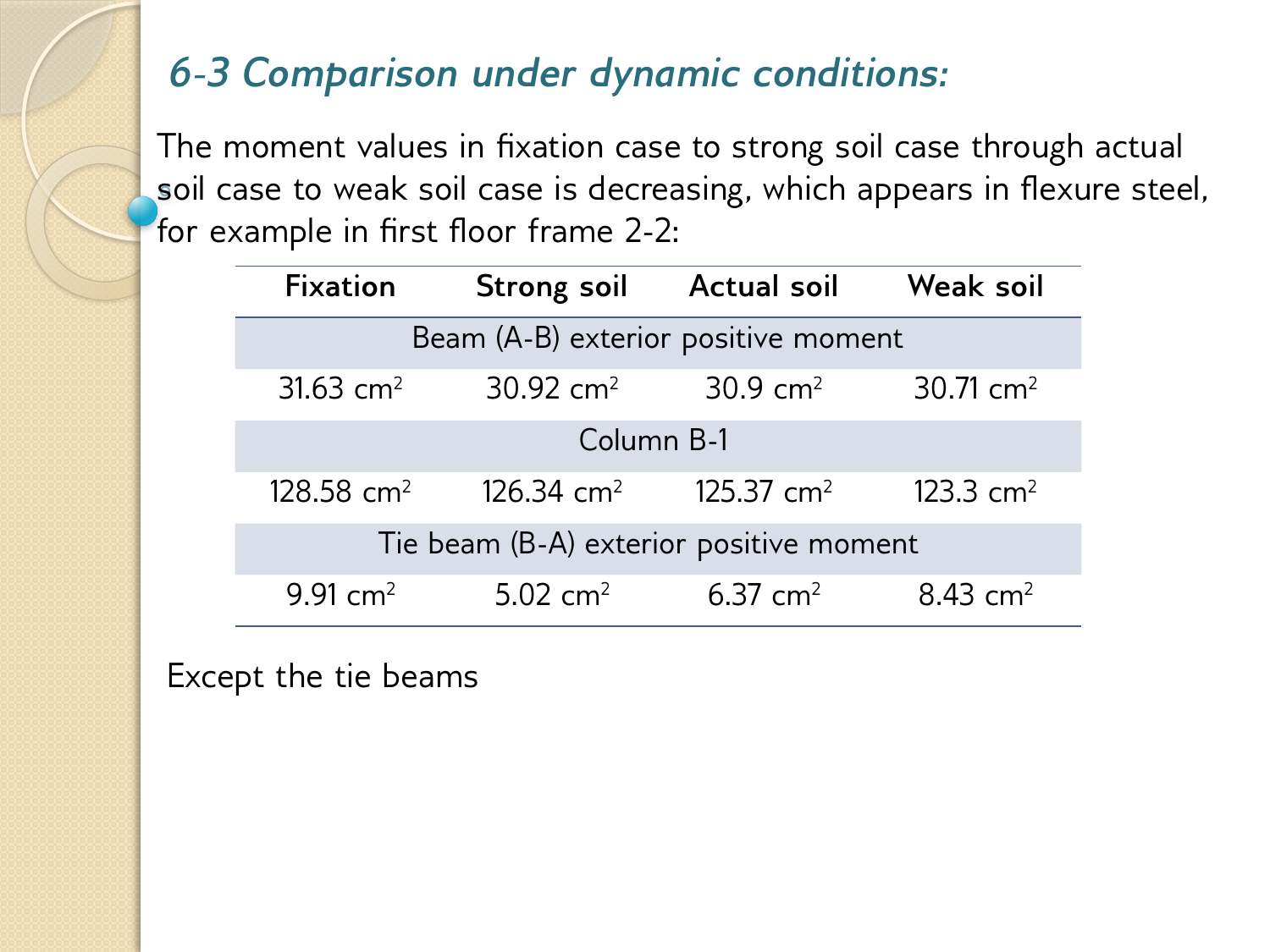

6-3 Comparison under dynamic conditions:
The moment values in fixation case to strong soil case through actual soil case to weak soil case is decreasing, which appears in flexure steel, for example in first floor frame 2-2:

| Fixation | Strong soil | Actual soil | Weak soil |
| --- | --- | --- | --- |
| Beam (A-B) exterior positive moment |  |  |  |
| 31.63 cm2 | 30.92 cm2 | 30.9 cm2 | 30.71 cm2 |
| Column B-1 |  |  |  |
| 128.58 cm2 | 126.34 cm2 | 125.37 cm2 | 123.3 cm2 |
| Tie beam (B-A) exterior positive moment |  |  |  |
| 9.91 cm2 | 5.02 cm2 | 6.37 cm2 | 8.43 cm2 |
Except the tie beams